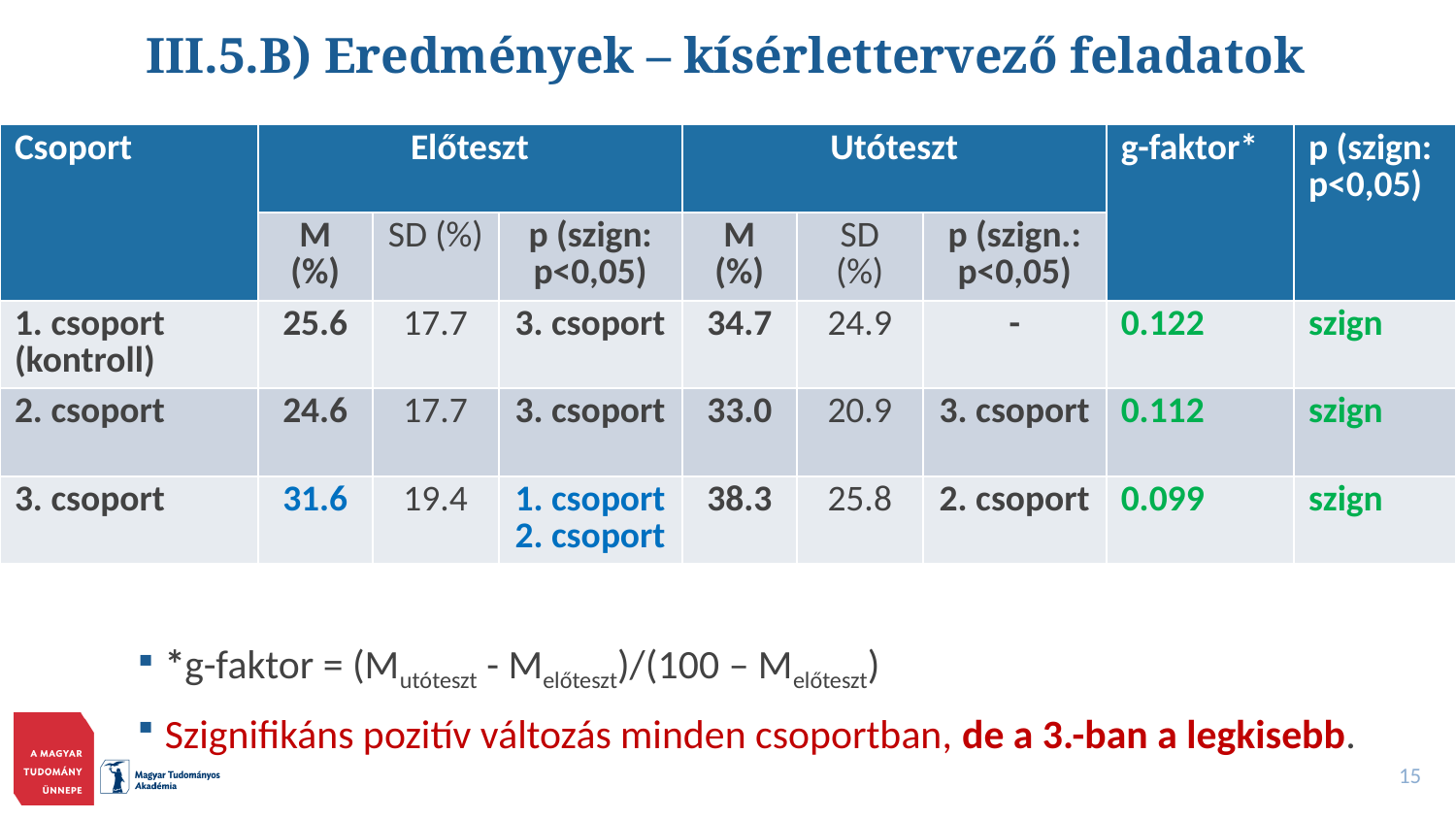

# III.5.B) Eredmények – kísérlettervező feladatok
| Csoport | Előteszt |  |  | Utóteszt |  |  | g-faktor\* | p (szign: p<0,05) |
| --- | --- | --- | --- | --- | --- | --- | --- | --- |
|  | M (%) | SD (%) | p (szign: p<0,05) | M (%) | SD (%) | p (szign.: p<0,05) |  |  |
| 1. csoport (kontroll) | 25.6 | 17.7 | 3. csoport | 34.7 | 24.9 | - | 0.122 | szign |
| 2. csoport | 24.6 | 17.7 | 3. csoport | 33.0 | 20.9 | 3. csoport | 0.112 | szign |
| 3. csoport | 31.6 | 19.4 | 1. csoport 2. csoport | 38.3 | 25.8 | 2. csoport | 0.099 | szign |
*g-faktor = (Mutóteszt - Melőteszt)/(100 – Melőteszt)
Szignifikáns pozitív változás minden csoportban, de a 3.-ban a legkisebb.
15